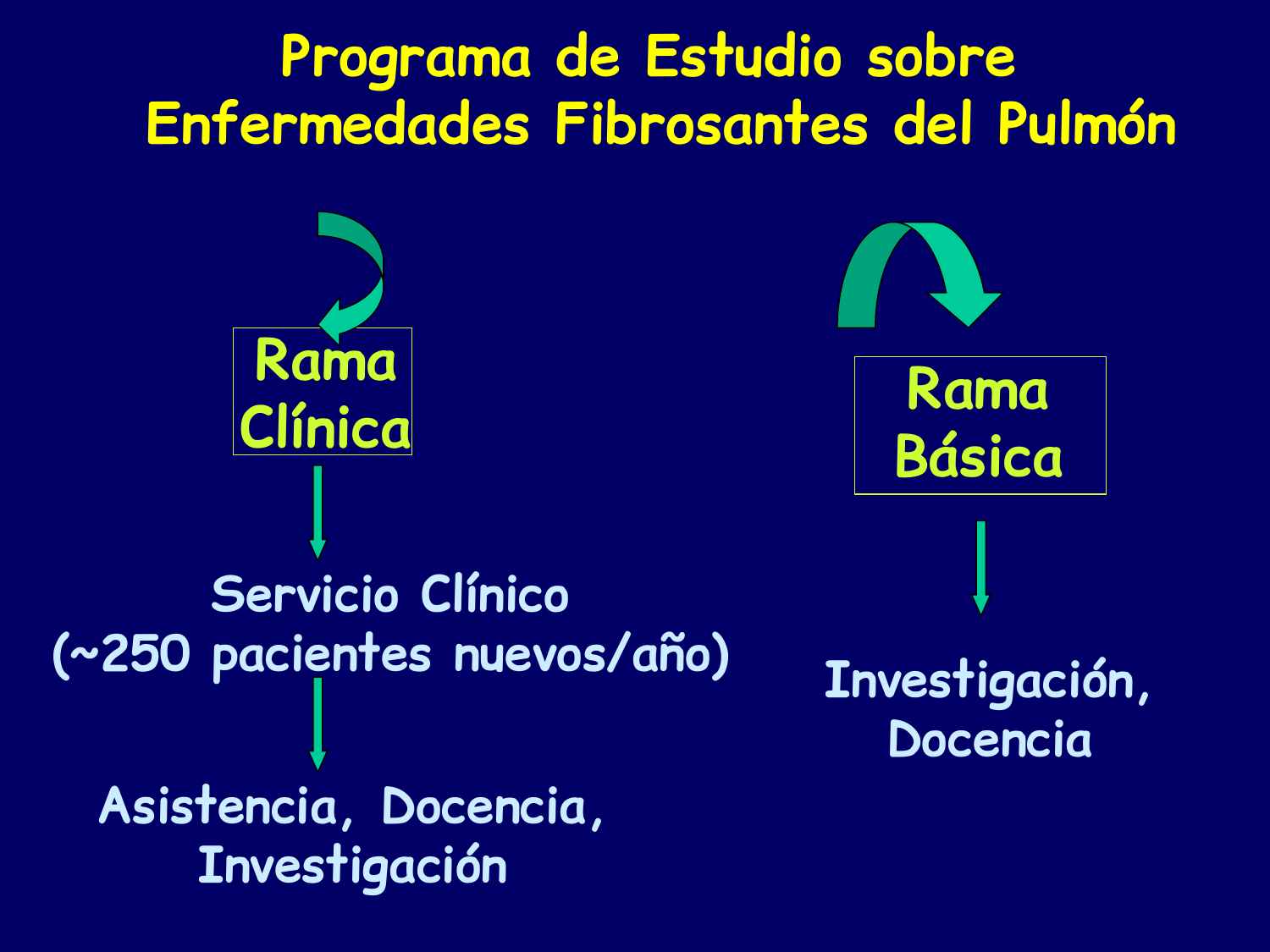

Programa de Estudio sobre
Enfermedades Fibrosantes del Pulmón

Rama
Clínica

Rama
Básica

Servicio Clínico
(~250 pacientes nuevos/año)
Investigación,
Docencia

Asistencia, Docencia,
Investigación